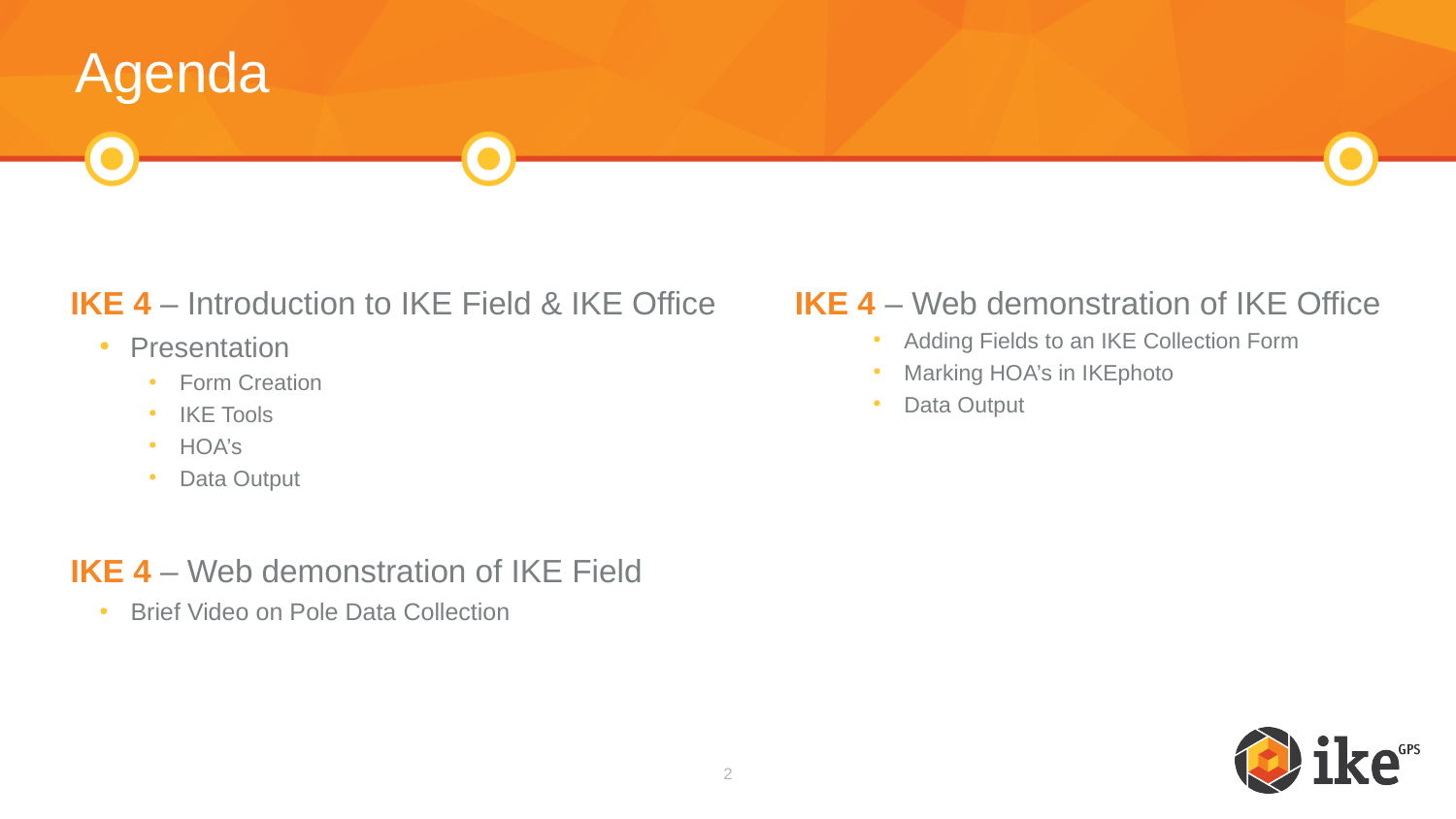

# Agenda
IKE 4 – Introduction to IKE Field & IKE Office
Presentation
Form Creation
IKE Tools
HOA’s
Data Output

IKE 4 – Web demonstration of IKE Field
Brief Video on Pole Data Collection
IKE 4 – Web demonstration of IKE Office
Adding Fields to an IKE Collection Form
Marking HOA’s in IKEphoto
Data Output
2